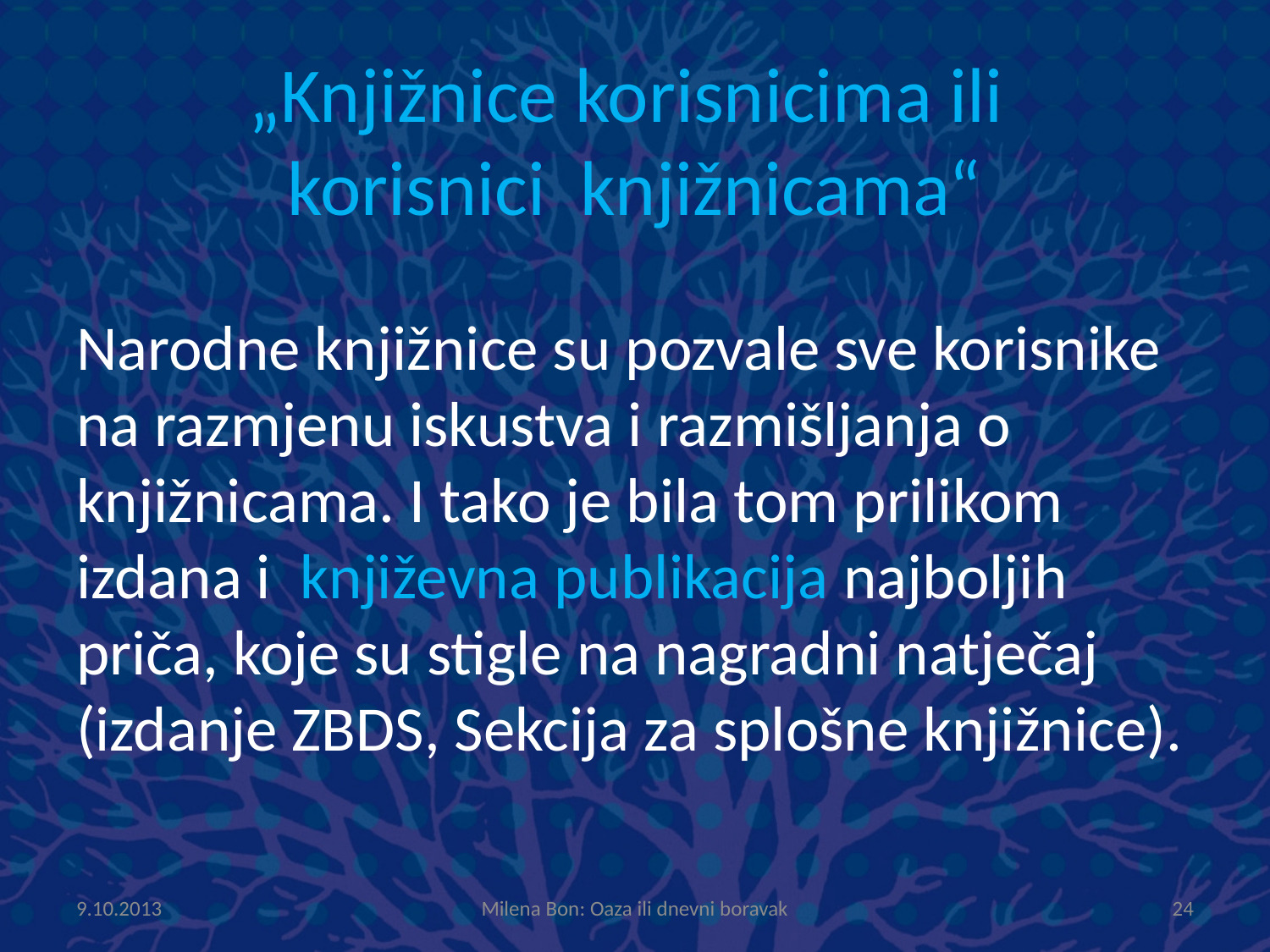

# „Knjižnice korisnicima ili korisnici  knjižnicama“

Narodne knjižnice su pozvale sve korisnike na razmjenu iskustva i razmišljanja o knjižnicama. I tako je bila tom prilikom izdana i  književna publikacija najboljih priča, koje su stigle na nagradni natječaj (izdanje ZBDS, Sekcija za splošne knjižnice).
9.10.2013
Milena Bon: Oaza ili dnevni boravak
24